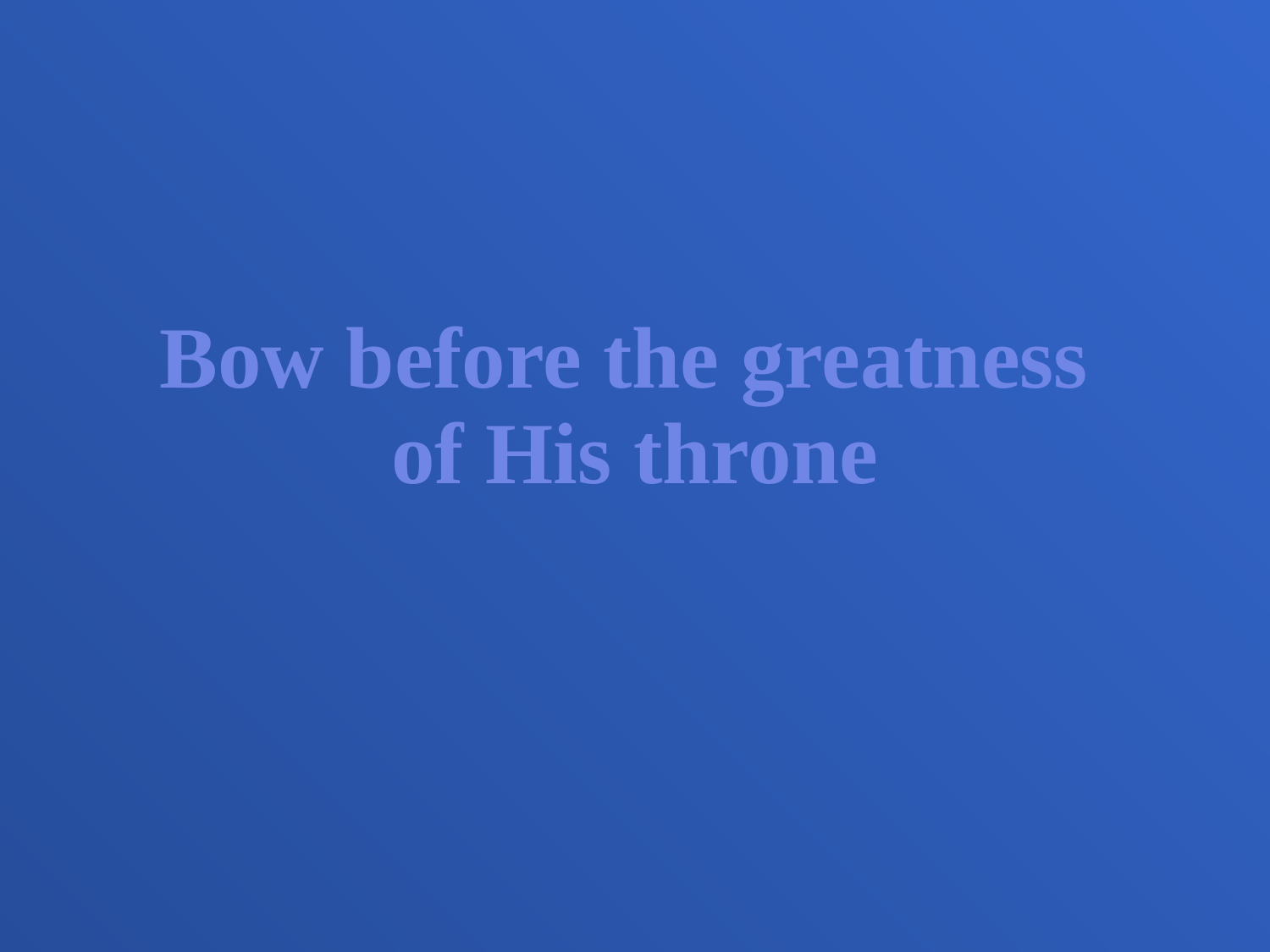

Bow before the greatness
of His throne